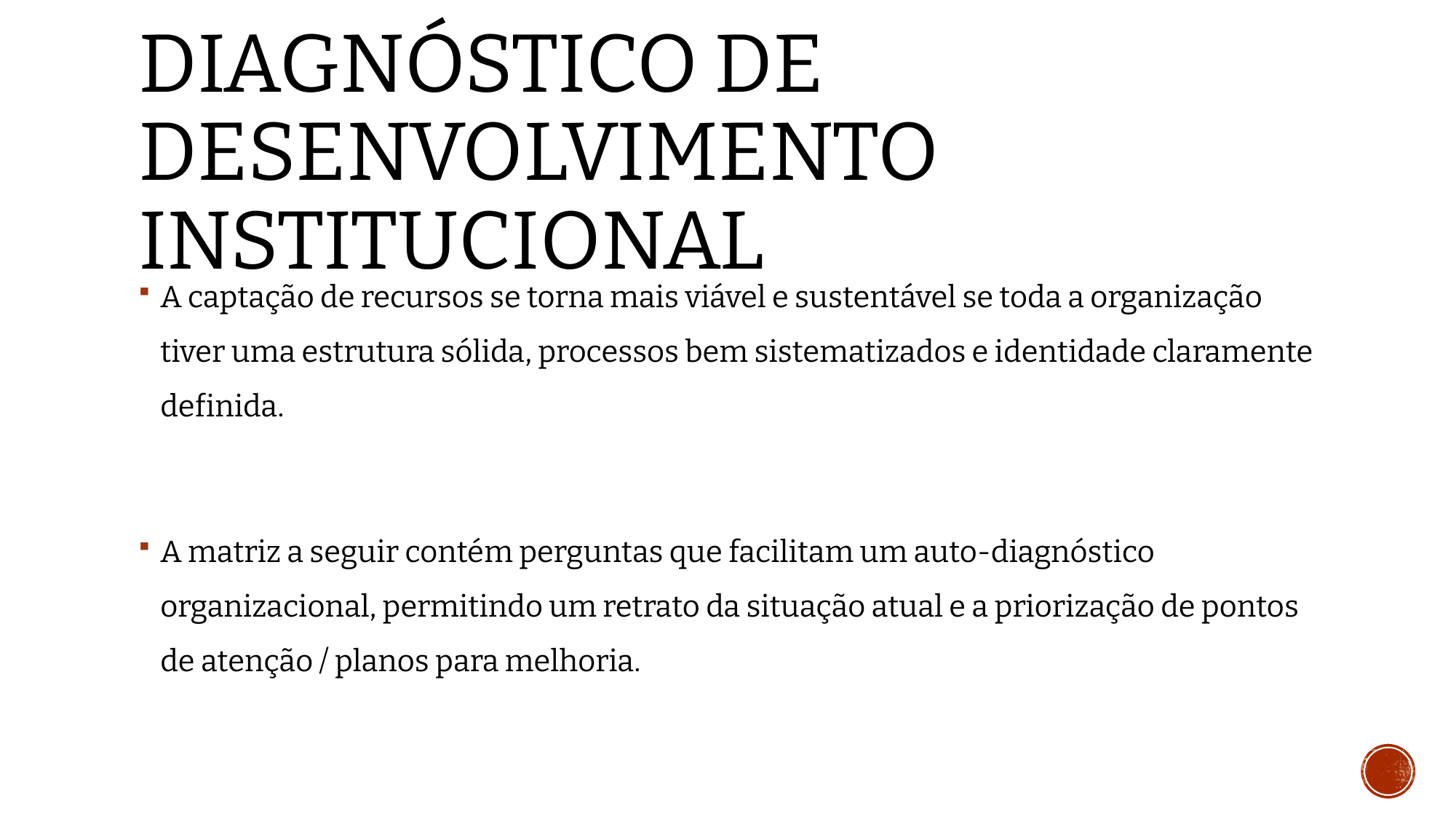

# Diagnóstico de desenvolvimento institucional
A captação de recursos se torna mais viável e sustentável se toda a organização tiver uma estrutura sólida, processos bem sistematizados e identidade claramente definida.

A matriz a seguir contém perguntas que facilitam um auto-diagnóstico organizacional, permitindo um retrato da situação atual e a priorização de pontos de atenção / planos para melhoria.